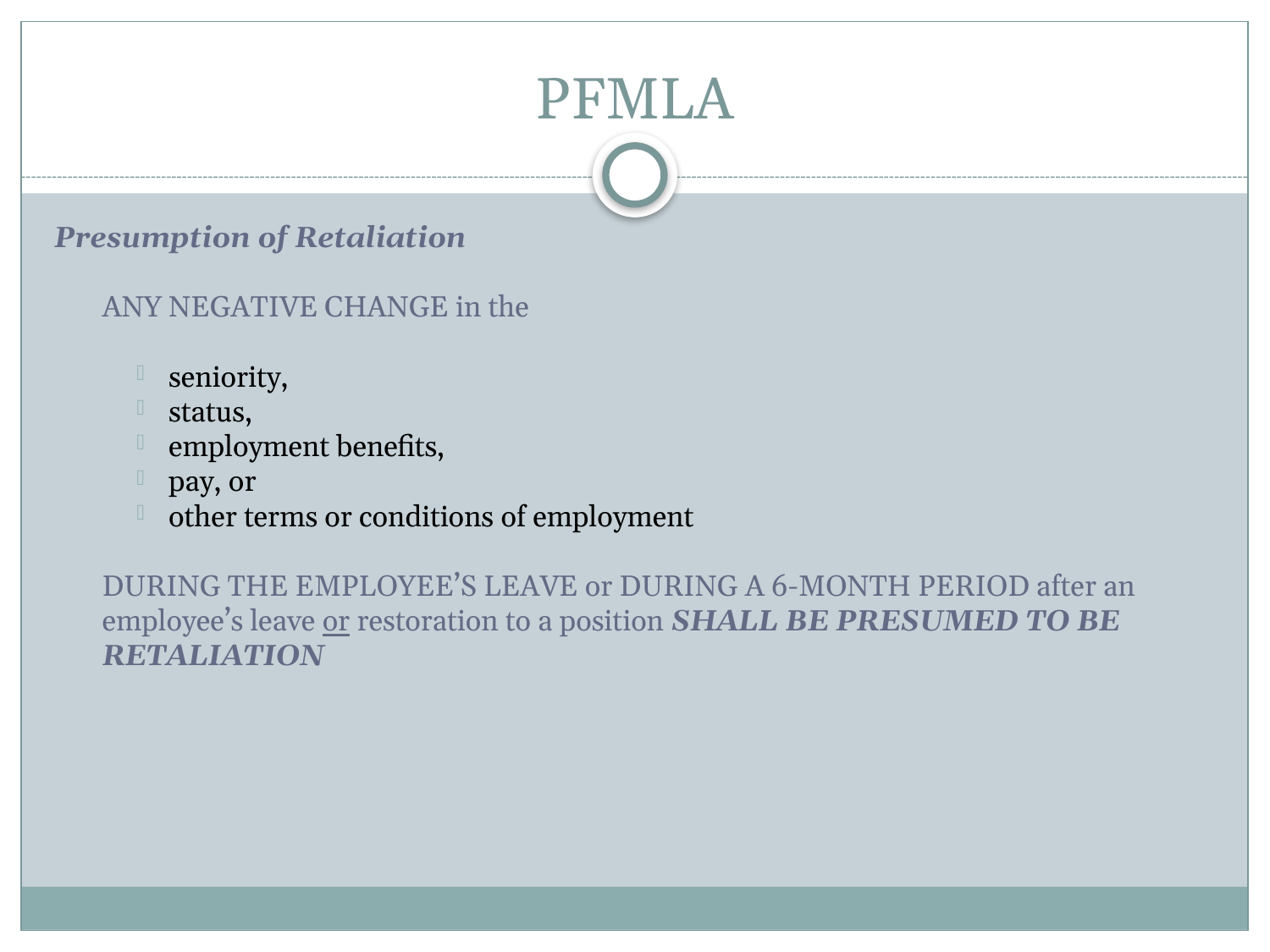

# PFMLA
Presumption of Retaliation

ANY NEGATIVE CHANGE in the

seniority,
status,
employment benefits,
pay, or
other terms or conditions of employment

DURING THE EMPLOYEE’S LEAVE or DURING A 6-MONTH PERIOD after an employee’s leave or restoration to a position SHALL BE PRESUMED TO BE RETALIATION